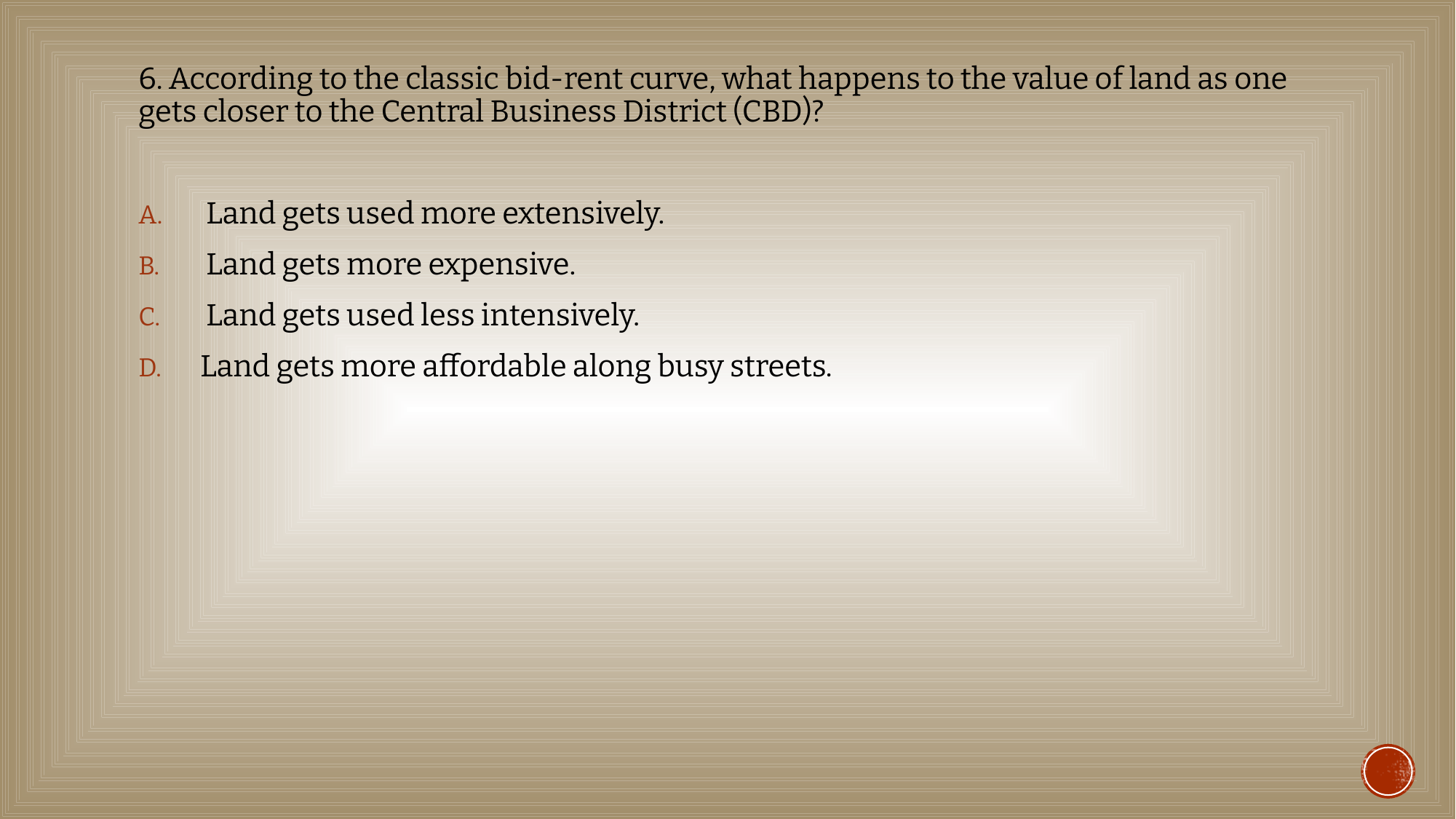

#
6. According to the classic bid-rent curve, what happens to the value of land as one gets closer to the Central Business District (CBD)?

 Land gets used more extensively.
 Land gets more expensive.
 Land gets used less intensively.
Land gets more affordable along busy streets.